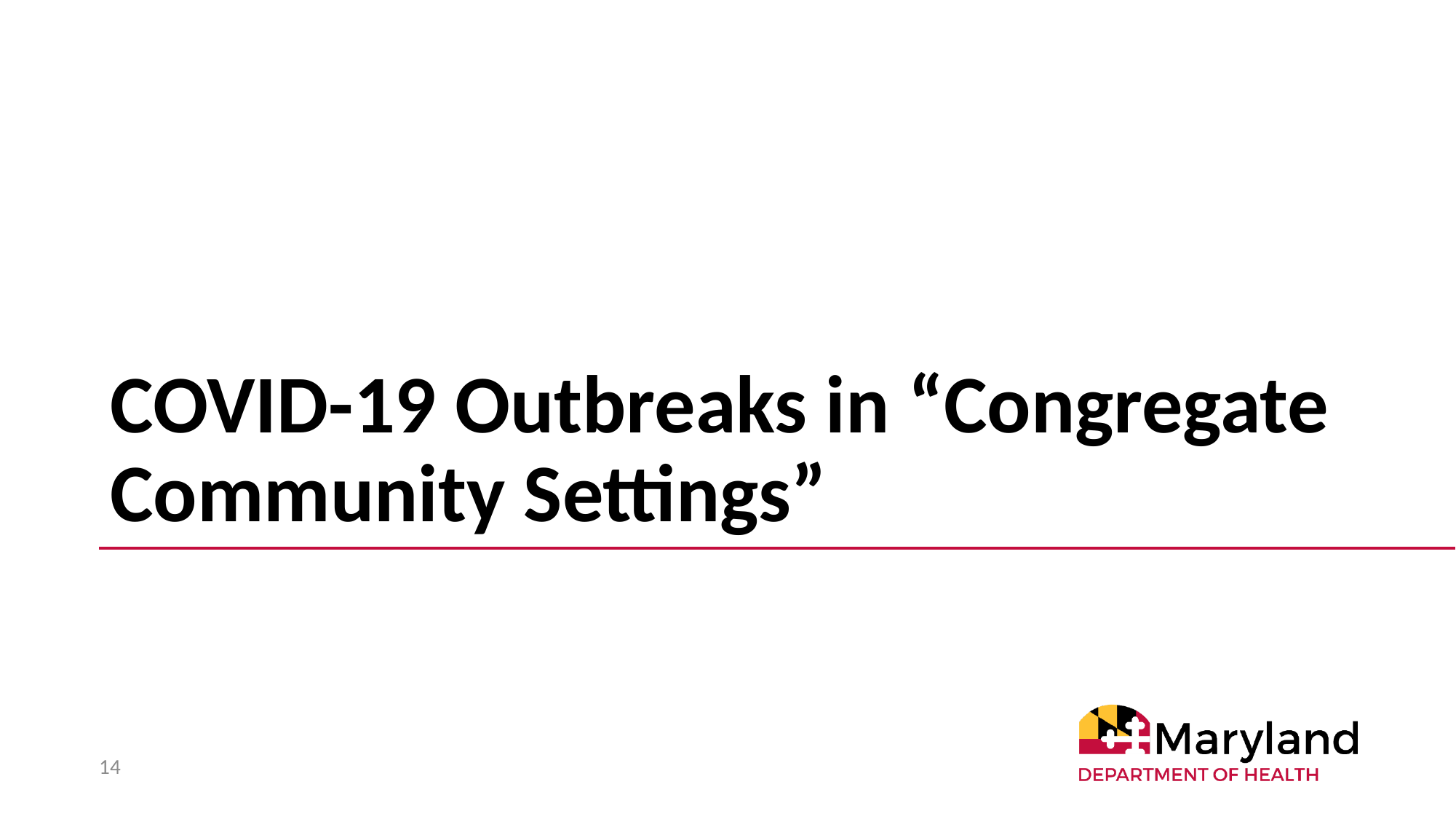

# COVID-19 Outbreaks in “Congregate Community Settings”

14